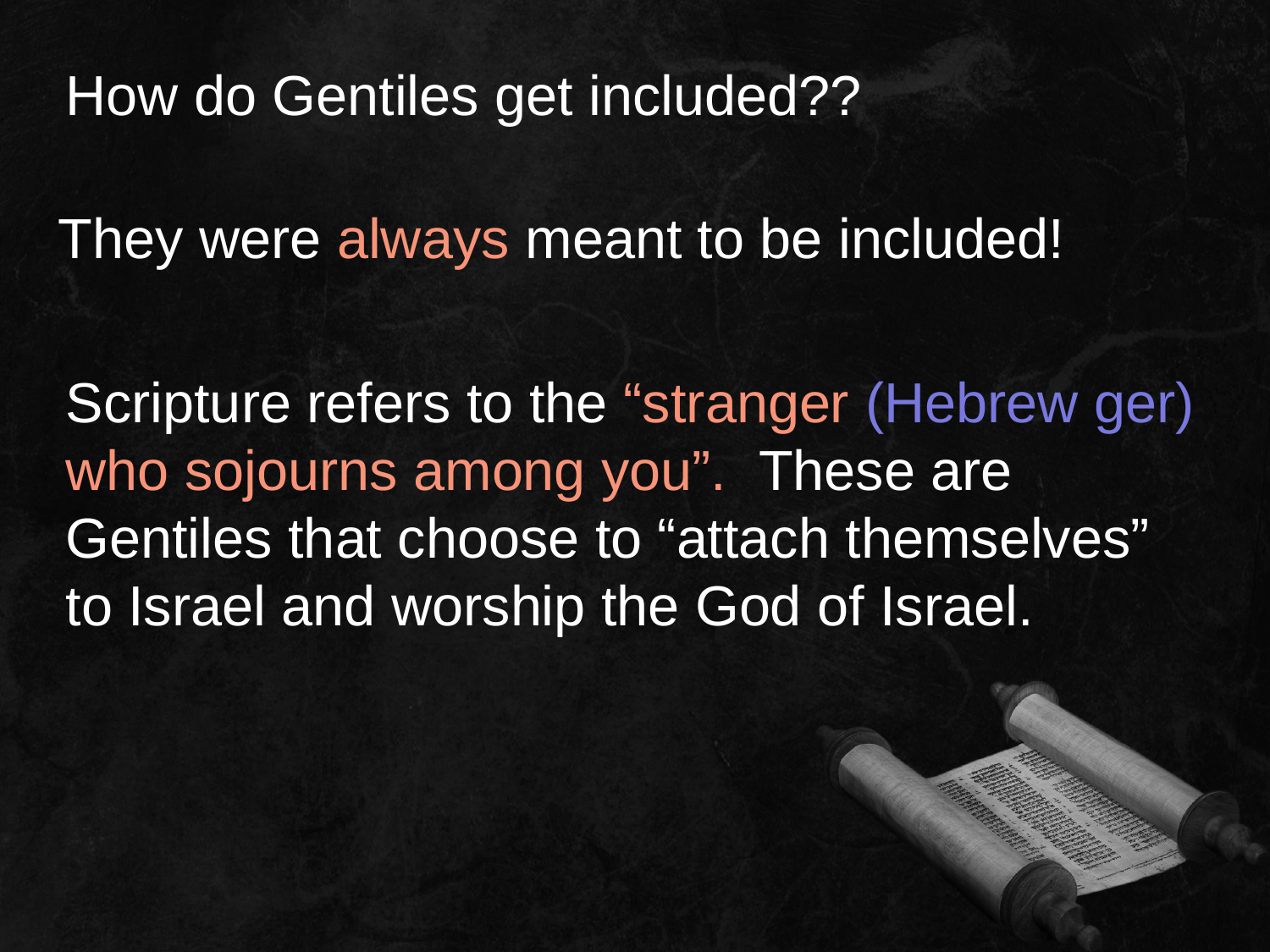

How do Gentiles get included??
They were always meant to be included!
Scripture refers to the “stranger (Hebrew ger) who sojourns among you”.  These are Gentiles that choose to “attach themselves” to Israel and worship the God of Israel.